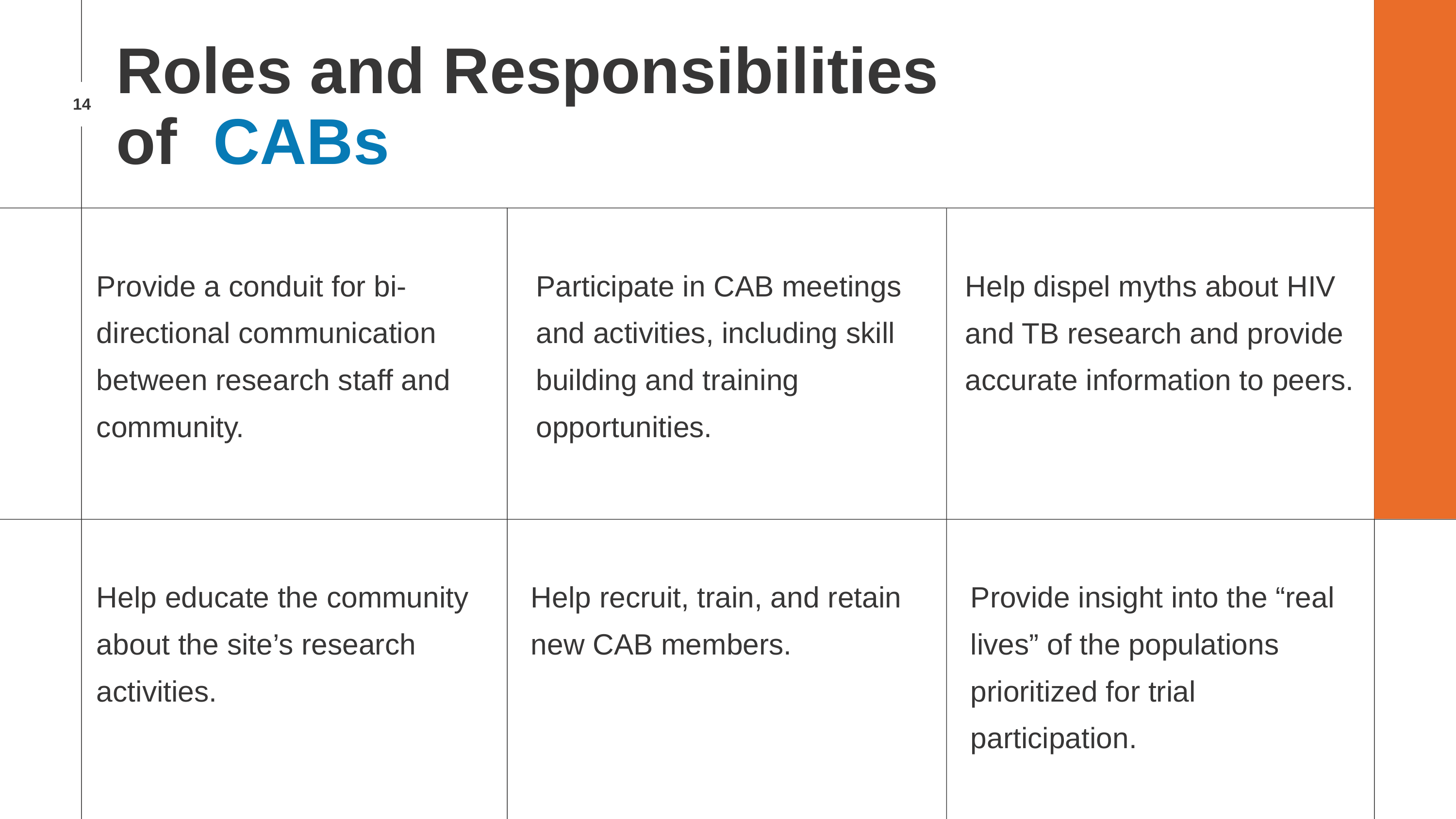

Roles and Responsibilities of  CABs

14

Provide a conduit for bi-directional communication between research staff and community.
Participate in CAB meetings and activities, including skill building and training opportunities.
Help dispel myths about HIV and TB research and provide accurate information to peers.

Help educate the community about the site’s research activities.

Help recruit, train, and retain new CAB members.

Provide insight into the “real lives” of the populations prioritized for trial participation.